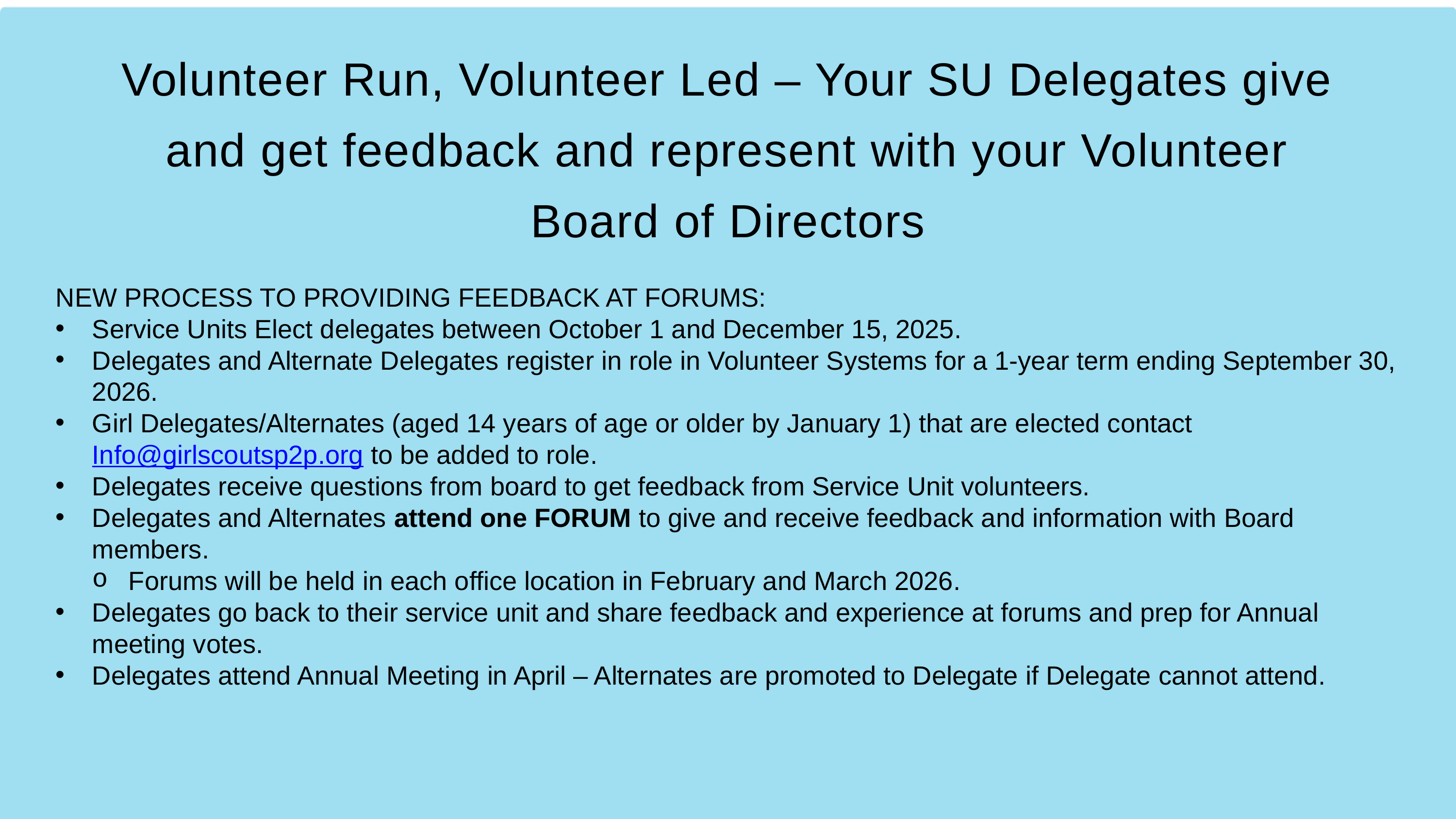

Volunteer Run, Volunteer Led – Your SU Delegates give and get feedback and represent with your Volunteer Board of Directors
NEW PROCESS TO PROVIDING FEEDBACK AT FORUMS:
Service Units Elect delegates between October 1 and December 15, 2025.
Delegates and Alternate Delegates register in role in Volunteer Systems for a 1-year term ending September 30, 2026.
Girl Delegates/Alternates (aged 14 years of age or older by January 1) that are elected contact Info@girlscoutsp2p.org to be added to role.
Delegates receive questions from board to get feedback from Service Unit volunteers.
Delegates and Alternates attend one FORUM to give and receive feedback and information with Board members.
Forums will be held in each office location in February and March 2026.
Delegates go back to their service unit and share feedback and experience at forums and prep for Annual meeting votes.
Delegates attend Annual Meeting in April – Alternates are promoted to Delegate if Delegate cannot attend.